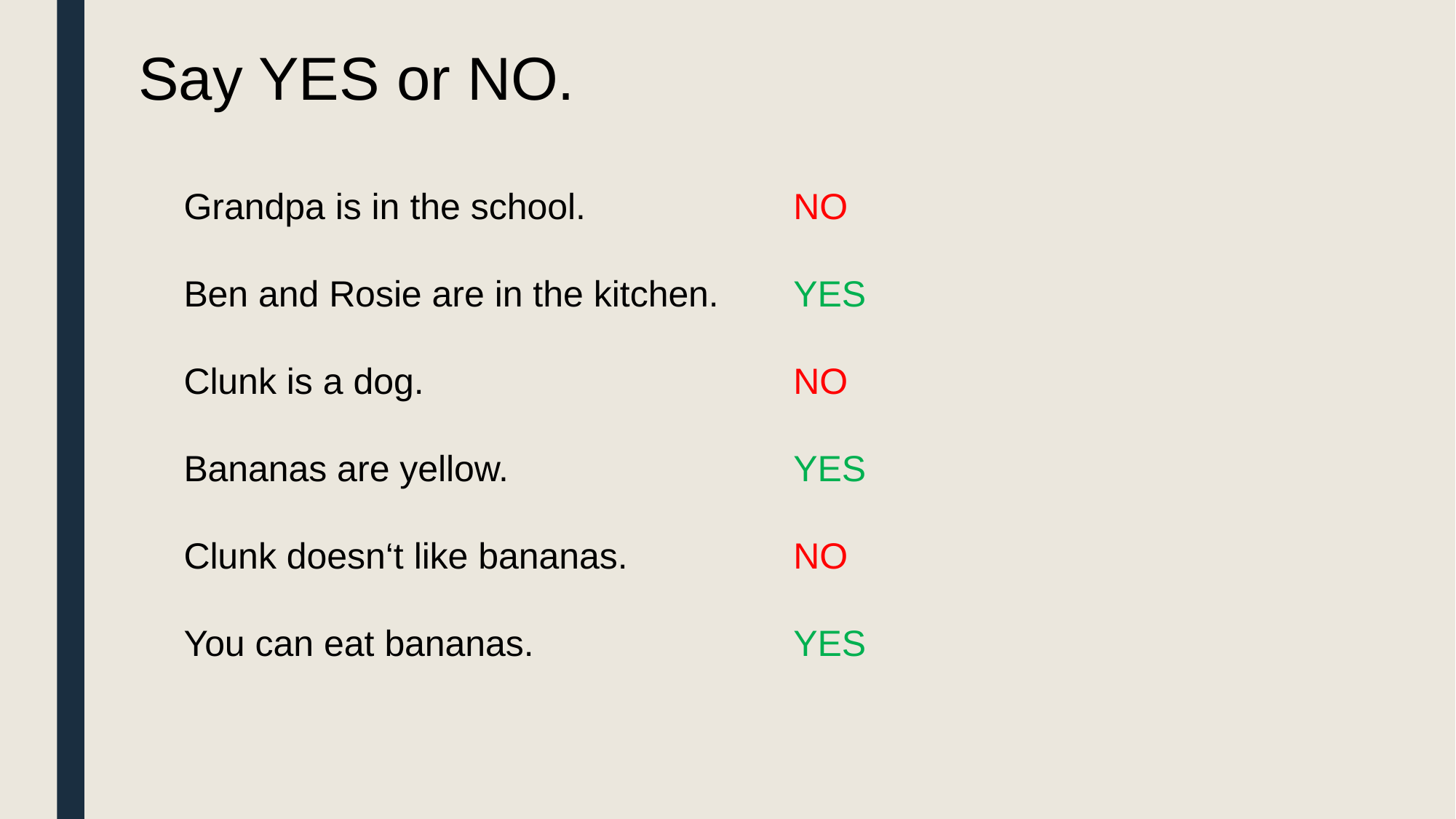

Say YES or NO.
Grandpa is in the school.

Ben and Rosie are in the kitchen.

Clunk is a dog.

Bananas are yellow.

Clunk doesn‘t like bananas.

You can eat bananas.

NO

YES

NO

YES

NO

YES